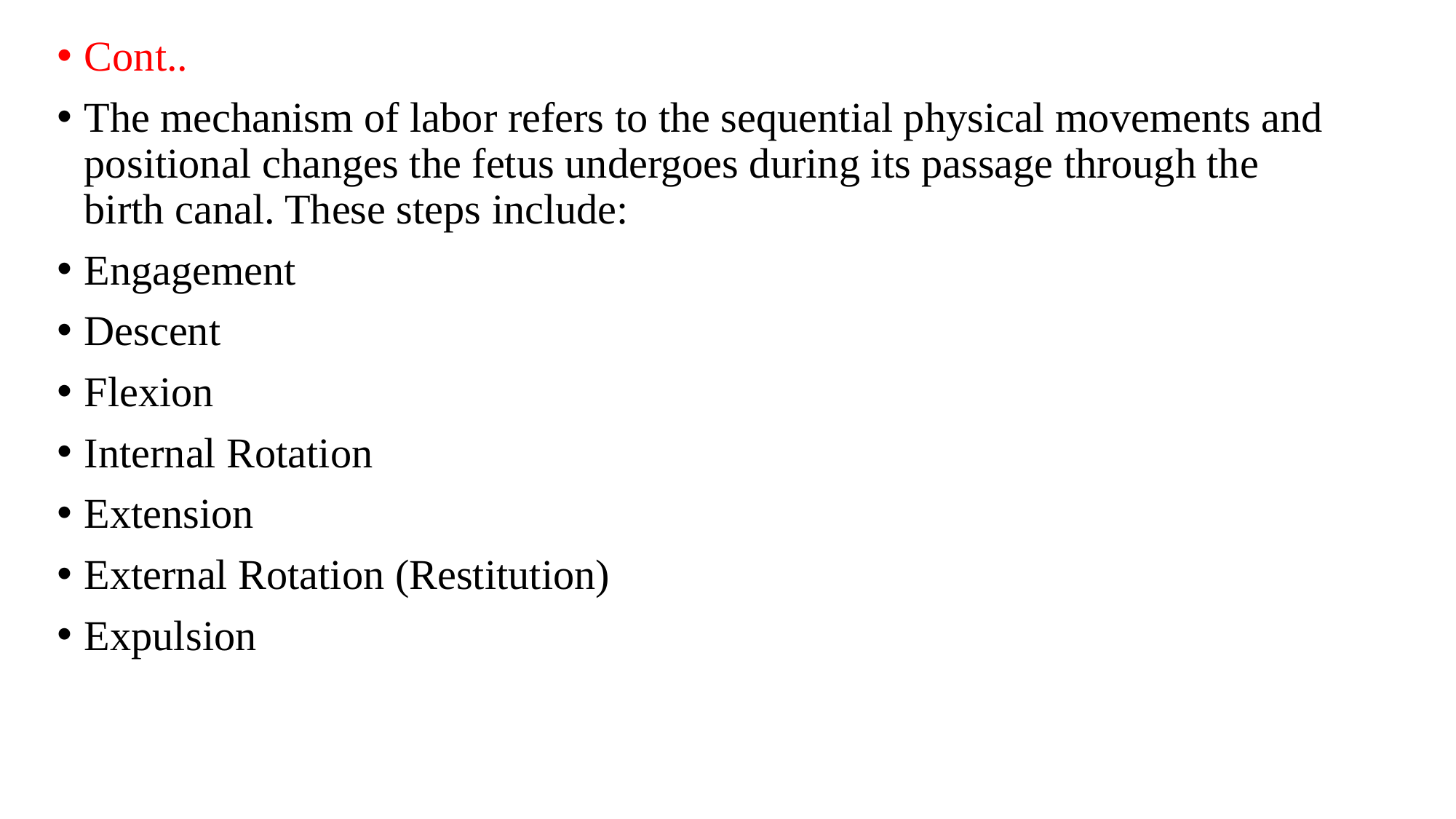

Cont..
The mechanism of labor refers to the sequential physical movements and positional changes the fetus undergoes during its passage through the birth canal. These steps include:
Engagement
Descent
Flexion
Internal Rotation
Extension
External Rotation (Restitution)
Expulsion